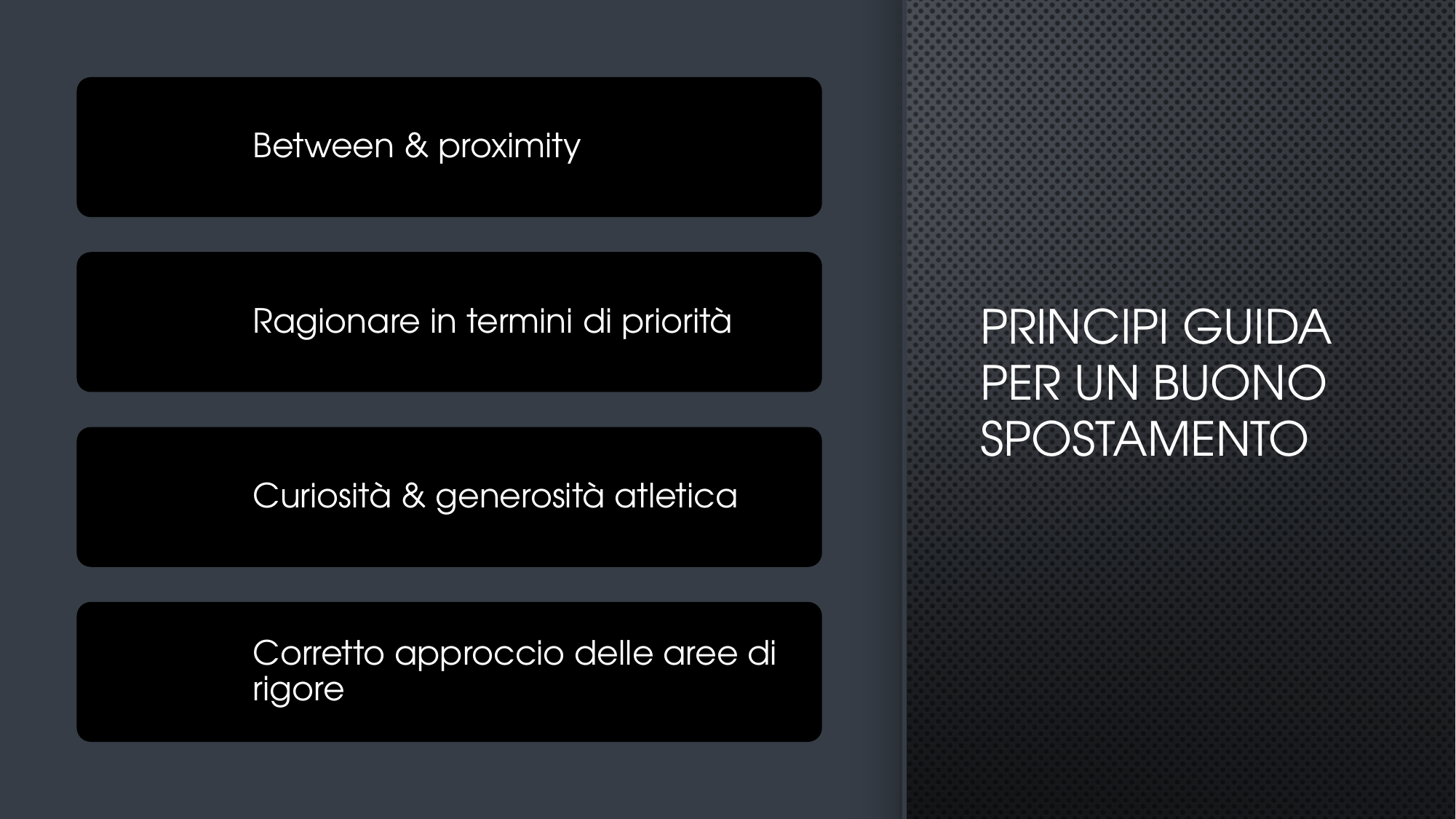

# Principi guida per un buono spostamento
Between & proximity
Ragionare in termini di priorità
Curiosità & generosità atletica
Corretto approccio delle aree di rigore